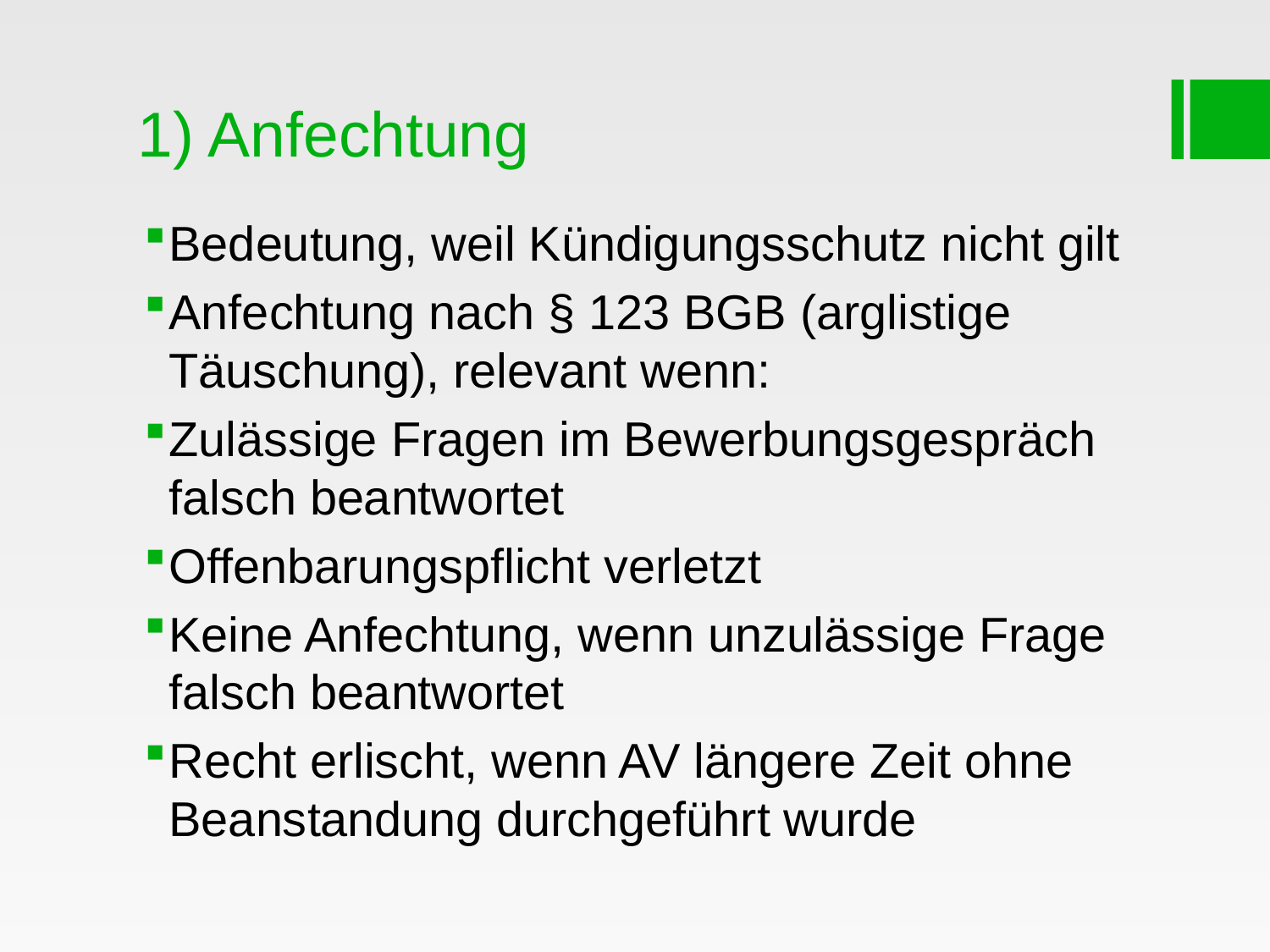

# 1) Anfechtung
Bedeutung, weil Kündigungsschutz nicht gilt
Anfechtung nach § 123 BGB (arglistige Täuschung), relevant wenn:
Zulässige Fragen im Bewerbungsgespräch falsch beantwortet
Offenbarungspflicht verletzt
Keine Anfechtung, wenn unzulässige Frage falsch beantwortet
Recht erlischt, wenn AV längere Zeit ohne Beanstandung durchgeführt wurde